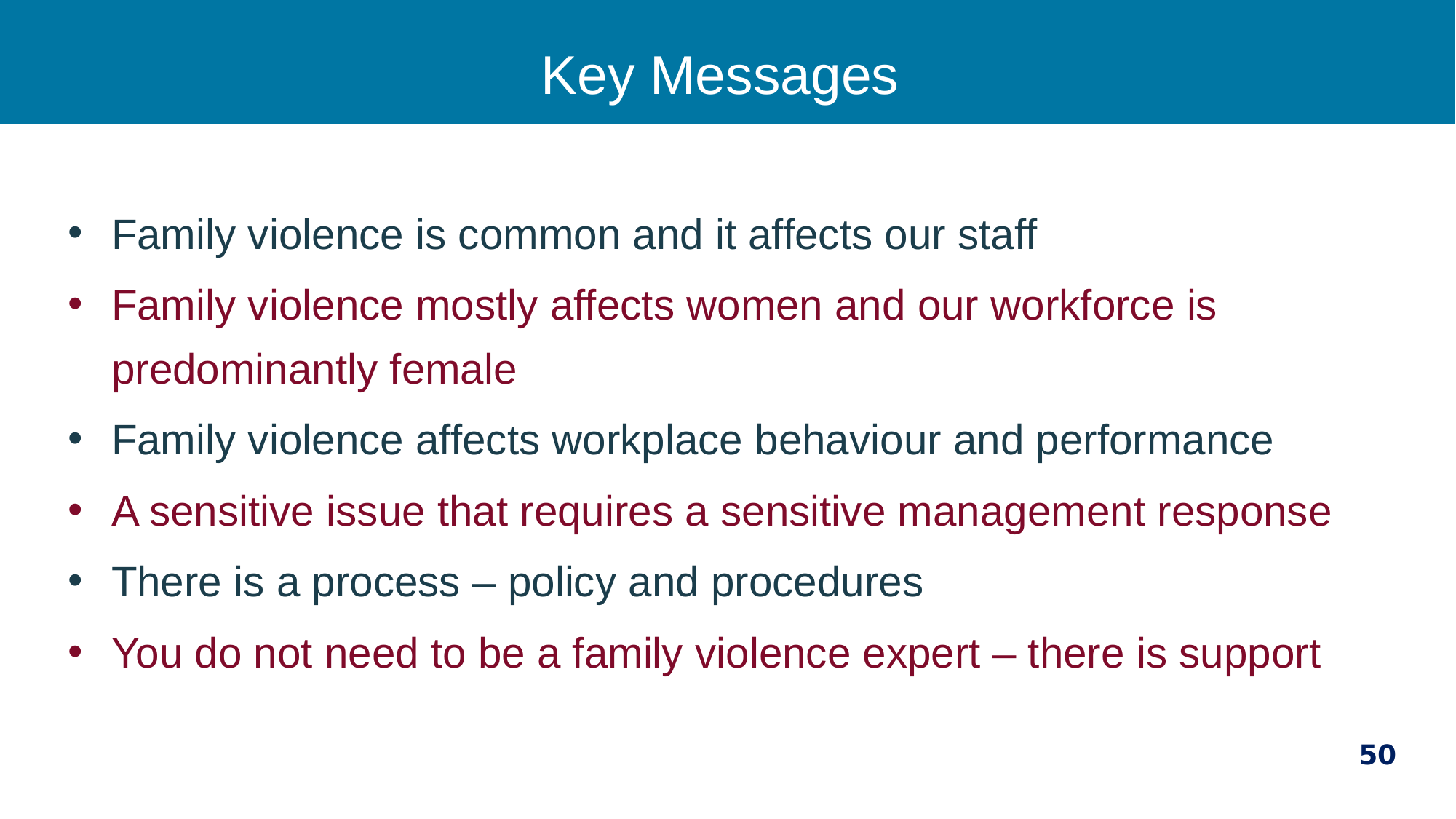

# Key Messages
Family violence is common and it affects our staff
Family violence mostly affects women and our workforce is predominantly female
Family violence affects workplace behaviour and performance
A sensitive issue that requires a sensitive management response
There is a process – policy and procedures
You do not need to be a family violence expert – there is support
50